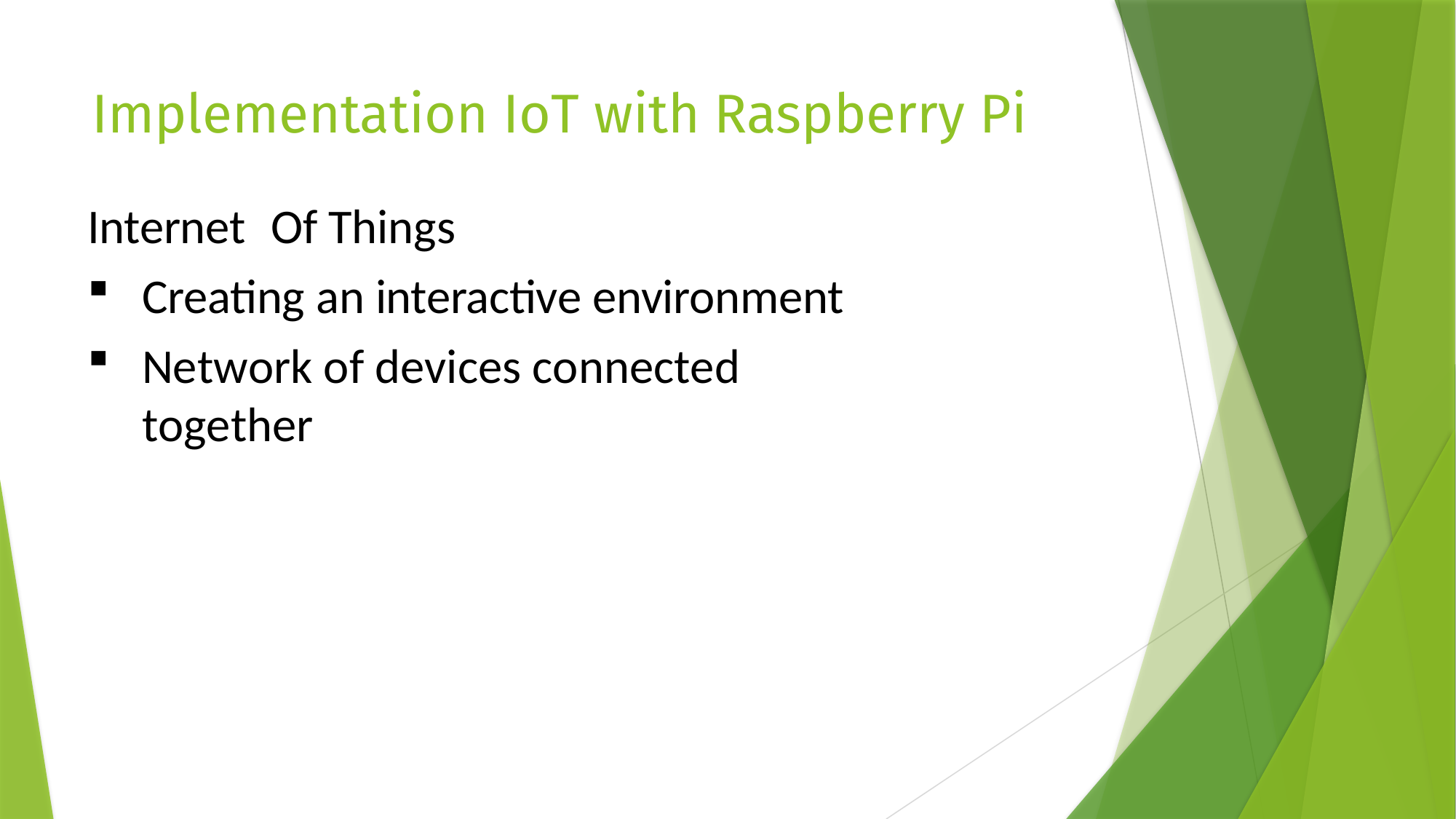

# Implementation IoT with Raspberry Pi
Internet	Of Things
Creating an interactive environment
Network of devices connected	together